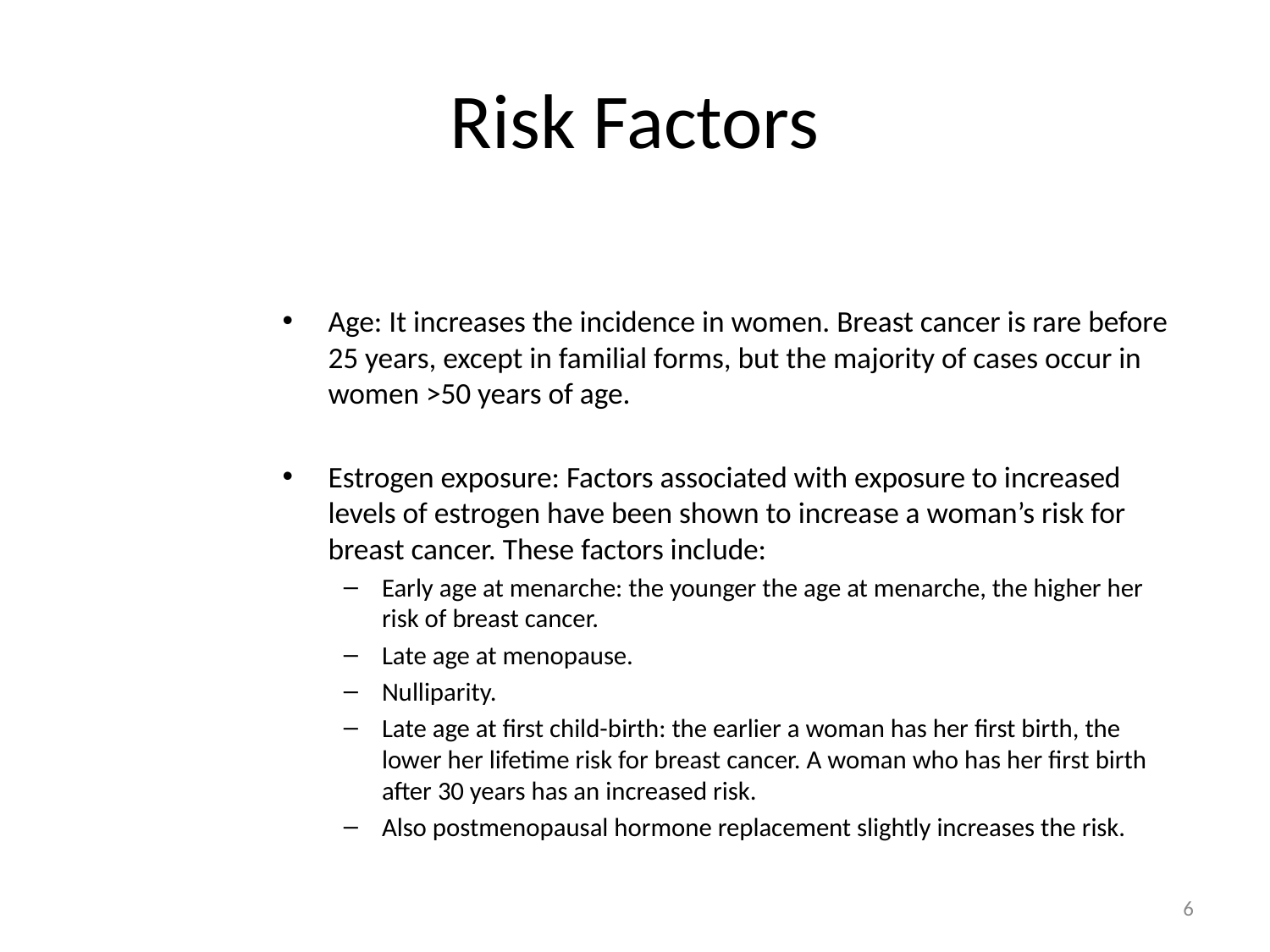

# Risk Factors
Age: It increases the incidence in women. Breast cancer is rare before 25 years, except in familial forms, but the majority of cases occur in women >50 years of age.

Estrogen exposure: Factors associated with exposure to increased levels of estrogen have been shown to increase a woman’s risk for breast cancer. These factors include:
Early age at menarche: the younger the age at menarche, the higher her risk of breast cancer.
Late age at menopause.
Nulliparity.
Late age at first child-birth: the earlier a woman has her first birth, the lower her lifetime risk for breast cancer. A woman who has her first birth after 30 years has an increased risk.
Also postmenopausal hormone replacement slightly increases the risk.

6